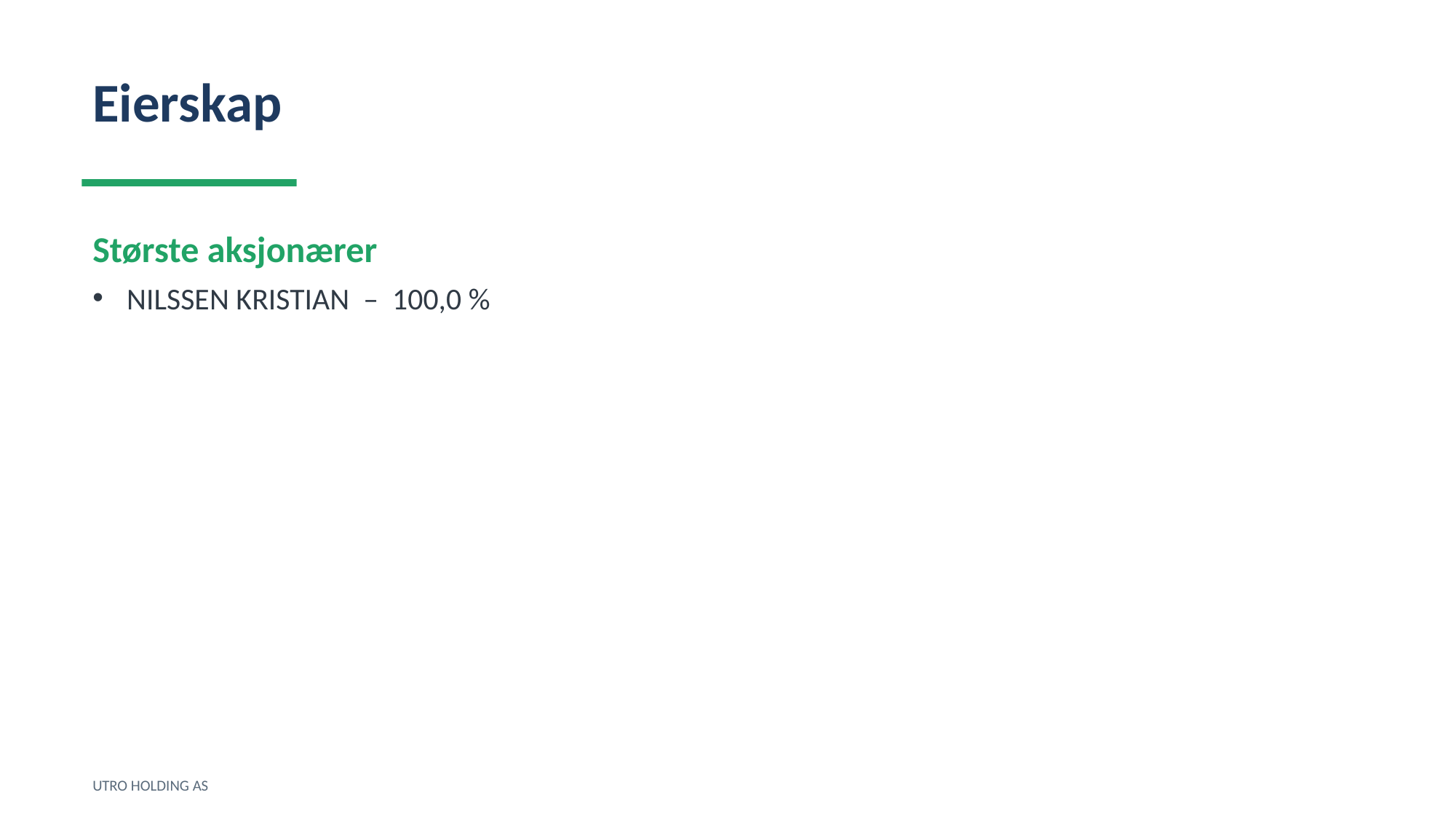

Eierskap

Største aksjonærer
NILSSEN KRISTIAN  –  100,0 %
UTRO HOLDING AS